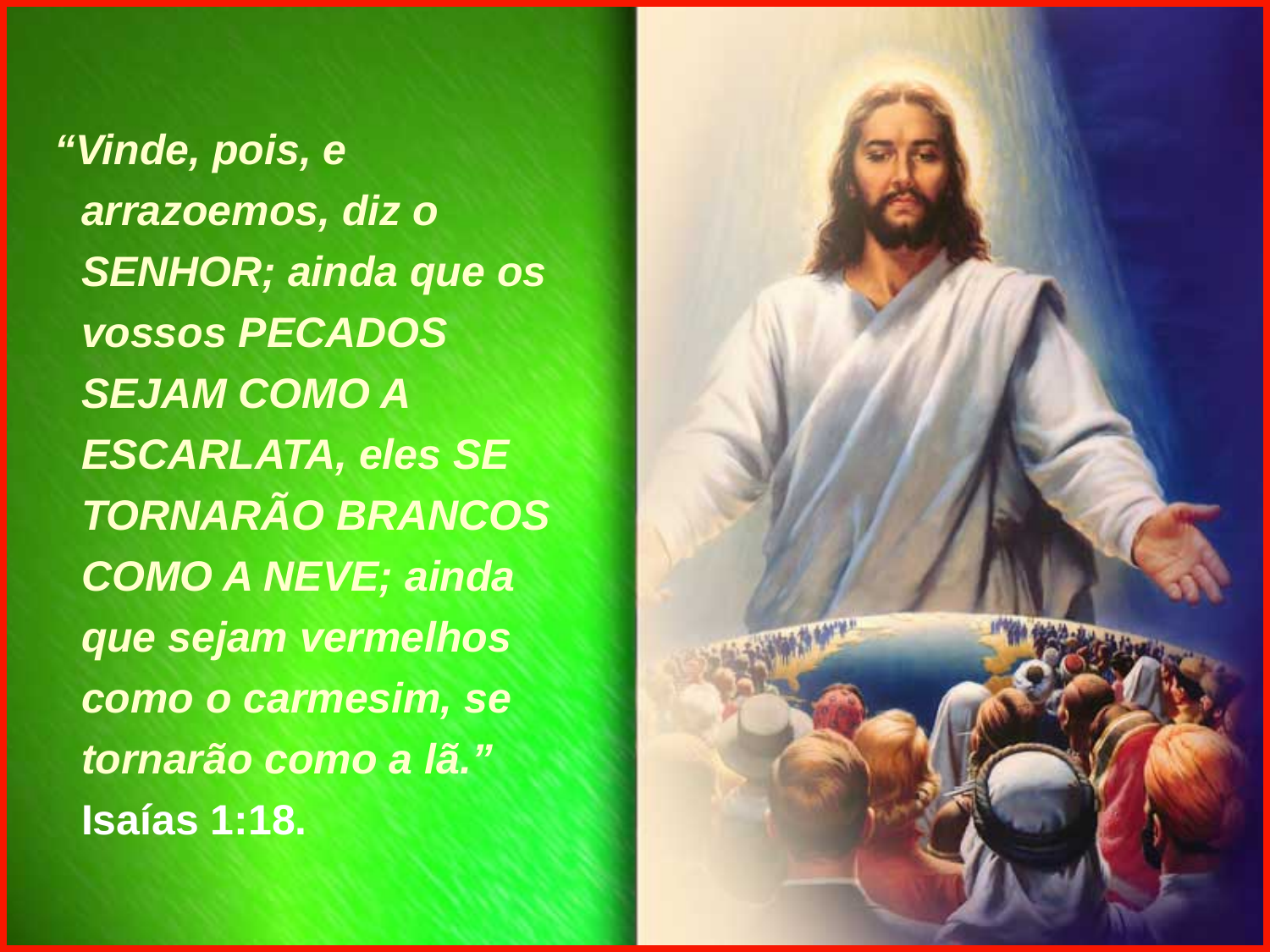

“Vinde, pois, e arrazoemos, diz o SENHOR; ainda que os vossos PECADOS SEJAM COMO A ESCARLATA, eles SE TORNARÃO BRANCOS COMO A NEVE; ainda que sejam vermelhos como o carmesim, se tornarão como a lã.” Isaías 1:18.